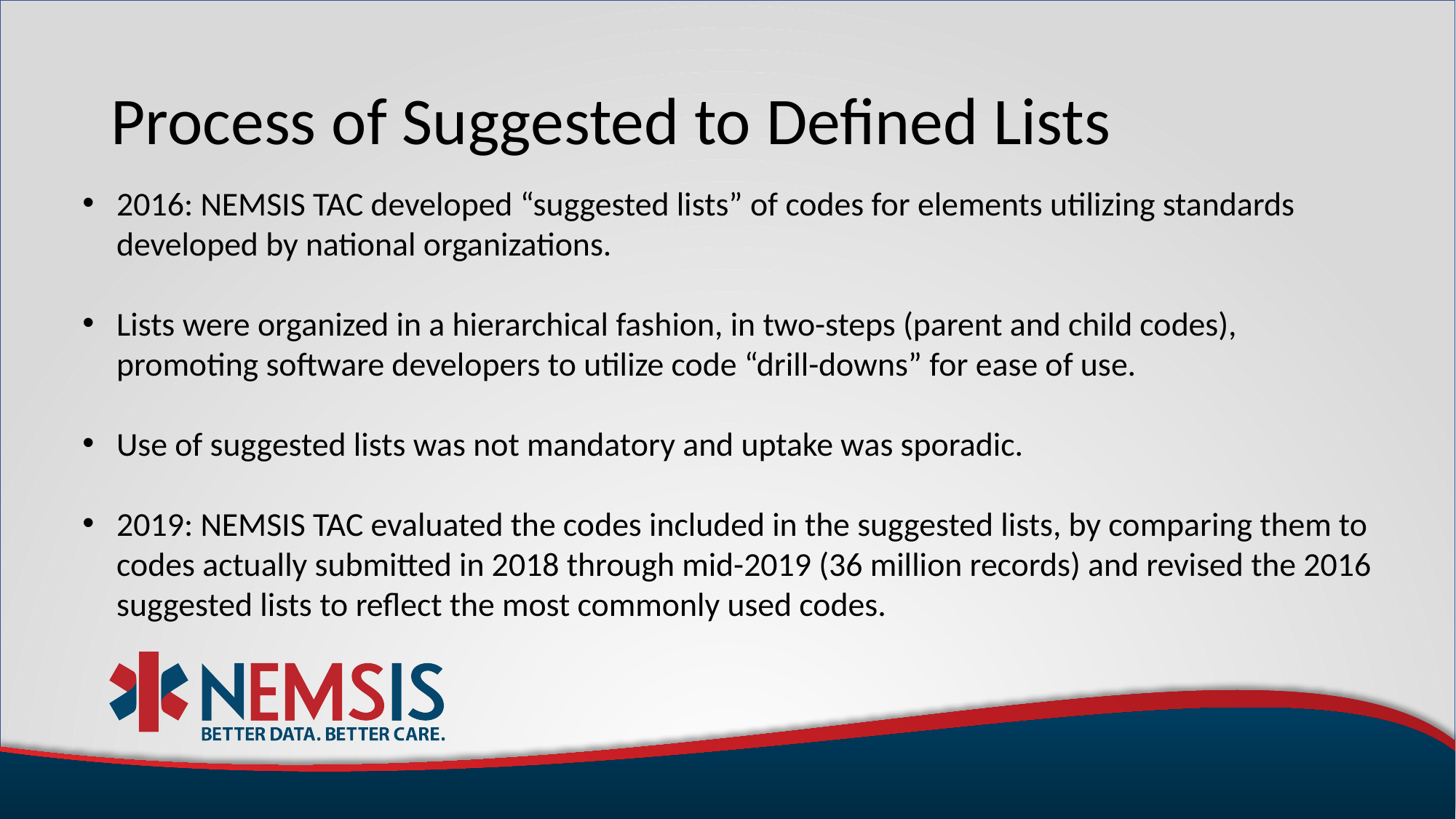

# Process of Suggested to Defined Lists
2016: NEMSIS TAC developed “suggested lists” of codes for elements utilizing standards developed by national organizations.

Lists were organized in a hierarchical fashion, in two-steps (parent and child codes), promoting software developers to utilize code “drill-downs” for ease of use.

Use of suggested lists was not mandatory and uptake was sporadic.

2019: NEMSIS TAC evaluated the codes included in the suggested lists, by comparing them to codes actually submitted in 2018 through mid-2019 (36 million records) and revised the 2016 suggested lists to reflect the most commonly used codes.